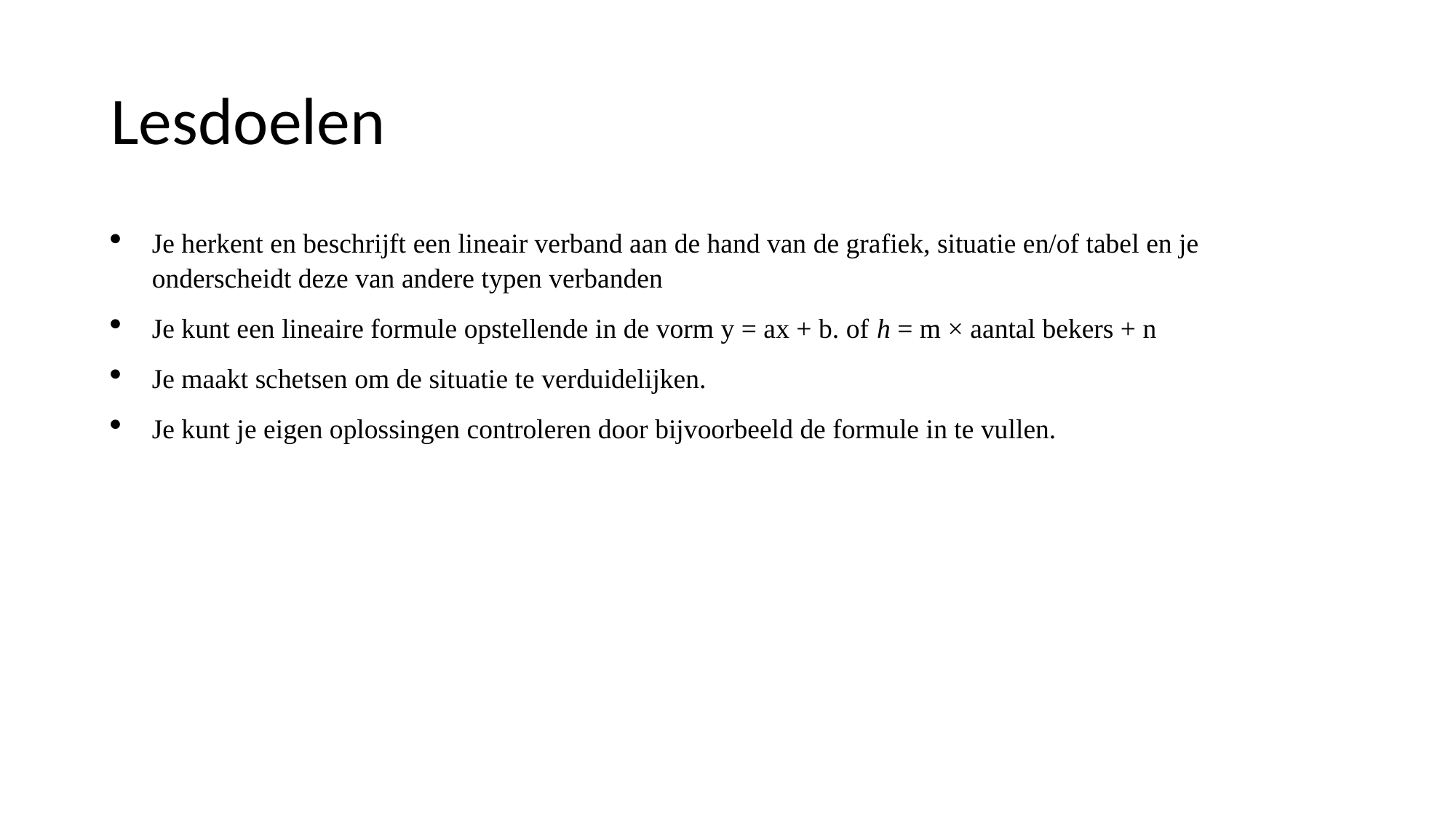

# Lesdoelen
Je herkent en beschrijft een lineair verband aan de hand van de grafiek, situatie en/of tabel en je onderscheidt deze van andere typen verbanden
Je kunt een lineaire formule opstellende in de vorm y = ax + b. of h = m × aantal bekers + n
Je maakt schetsen om de situatie te verduidelijken.
Je kunt je eigen oplossingen controleren door bijvoorbeeld de formule in te vullen.